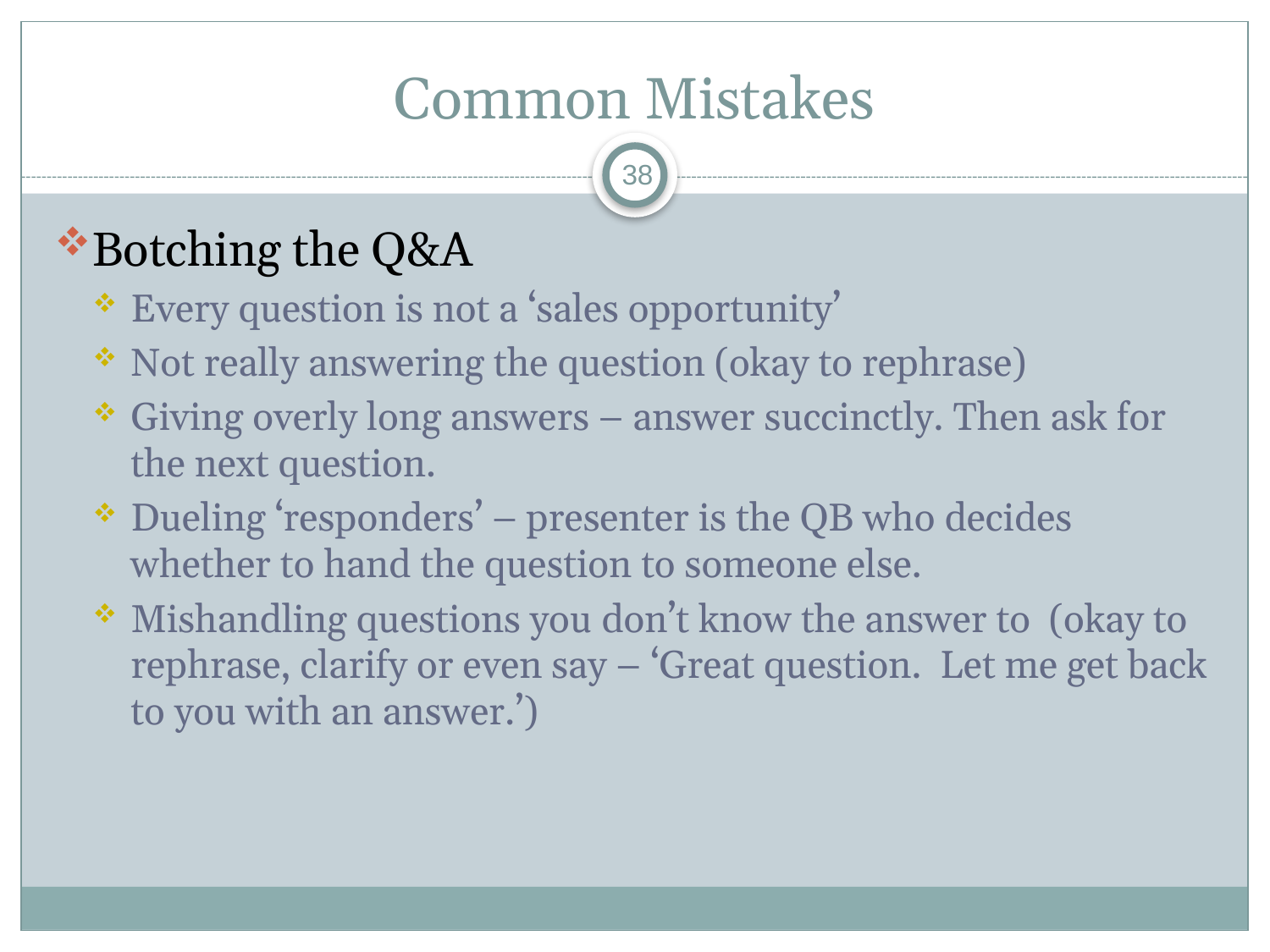

# Common Mistakes
38
Botching the Q&A
Every question is not a ‘sales opportunity’
Not really answering the question (okay to rephrase)
Giving overly long answers – answer succinctly. Then ask for the next question.
Dueling ‘responders’ – presenter is the QB who decides whether to hand the question to someone else.
Mishandling questions you don’t know the answer to  (okay to rephrase, clarify or even say – ‘Great question.  Let me get back to you with an answer.’)